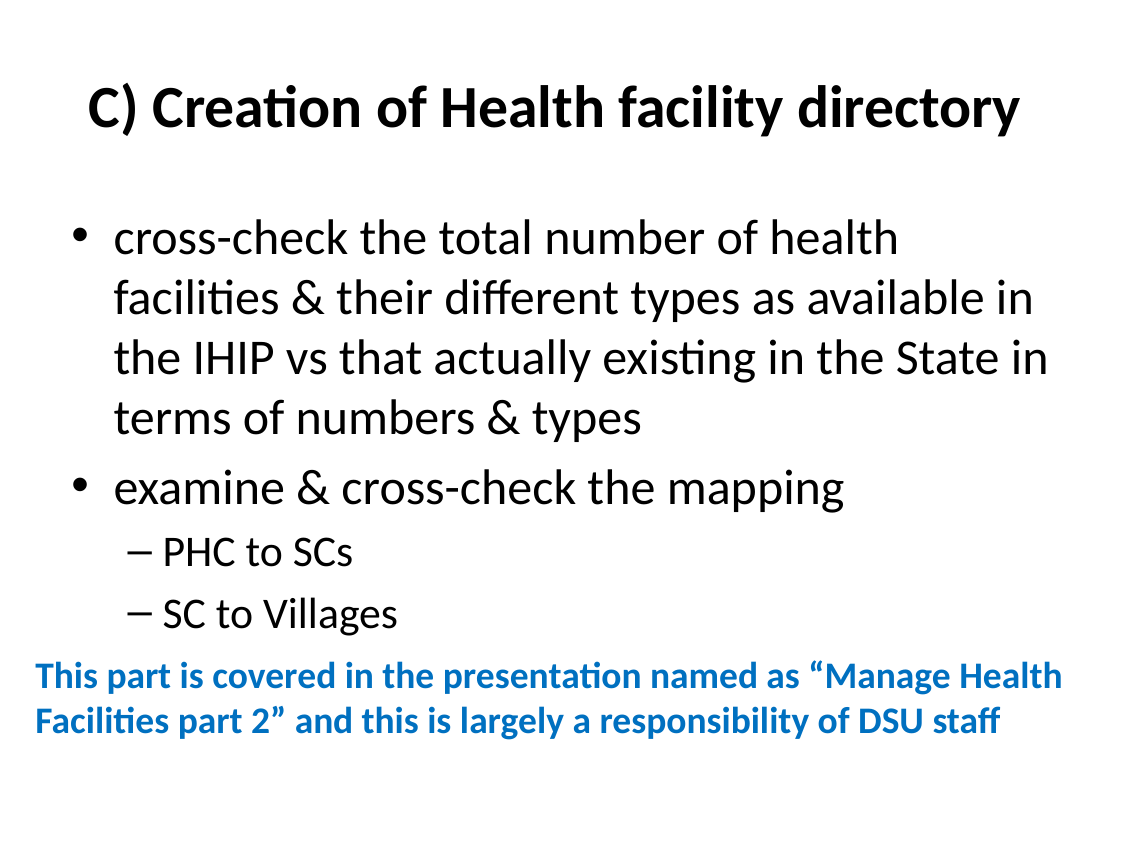

# C) Creation of Health facility directory
cross-check the total number of health facilities & their different types as available in the IHIP vs that actually existing in the State in terms of numbers & types
examine & cross-check the mapping
PHC to SCs
SC to Villages

This part is covered in the presentation named as “Manage Health Facilities part 2” and this is largely a responsibility of DSU staff